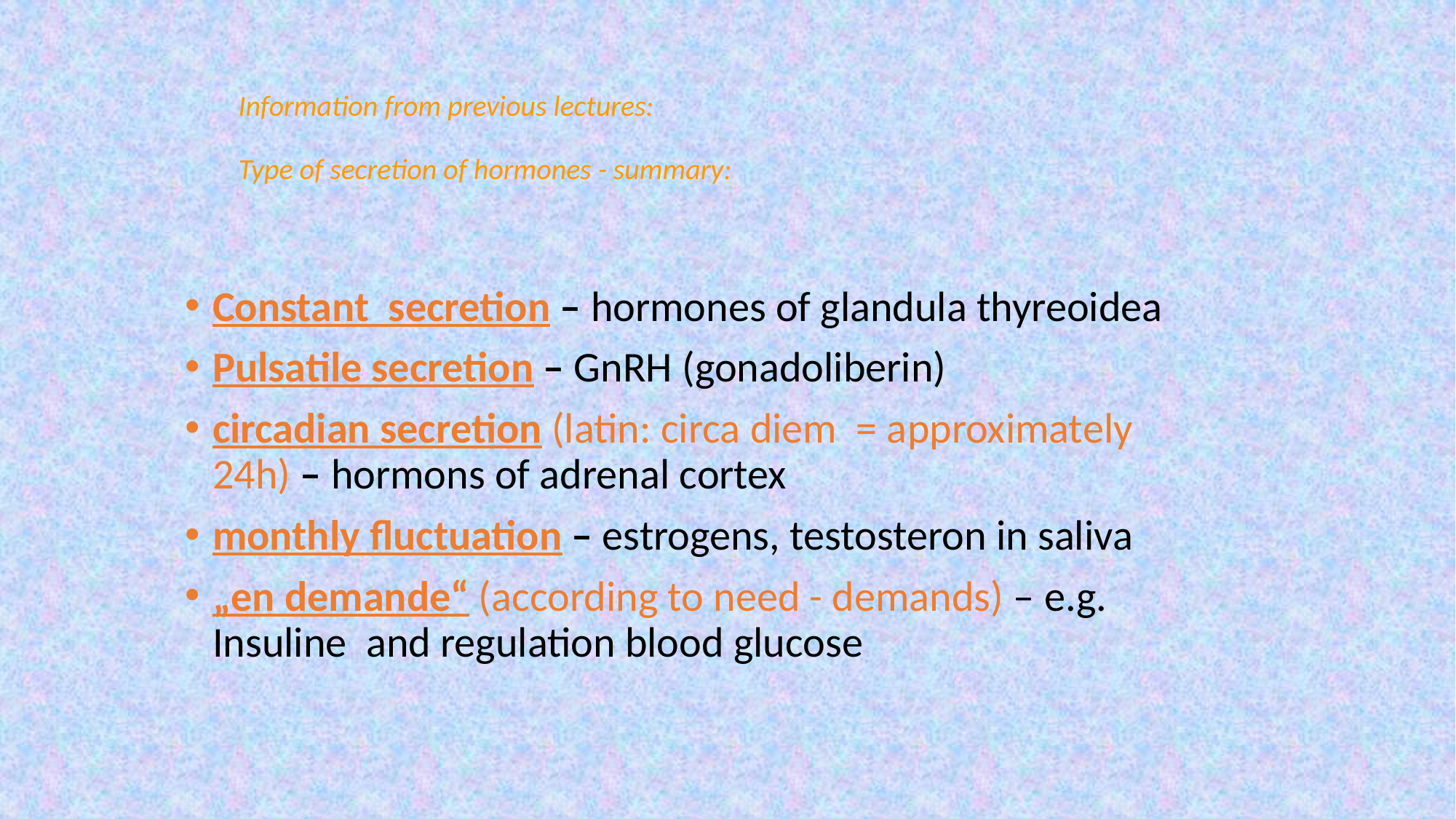

# Information from previous lectures: Type of secretion of hormones - summary:
Constant  secretion – hormones of glandula thyreoidea
Pulsatile secretion – GnRH (gonadoliberin)
circadian secretion (latin: circa diem  = approximately 24h) – hormons of adrenal cortex
monthly fluctuation – estrogens, testosteron in saliva
„en demande“ (according to need - demands) – e.g. Insuline  and regulation blood glucose